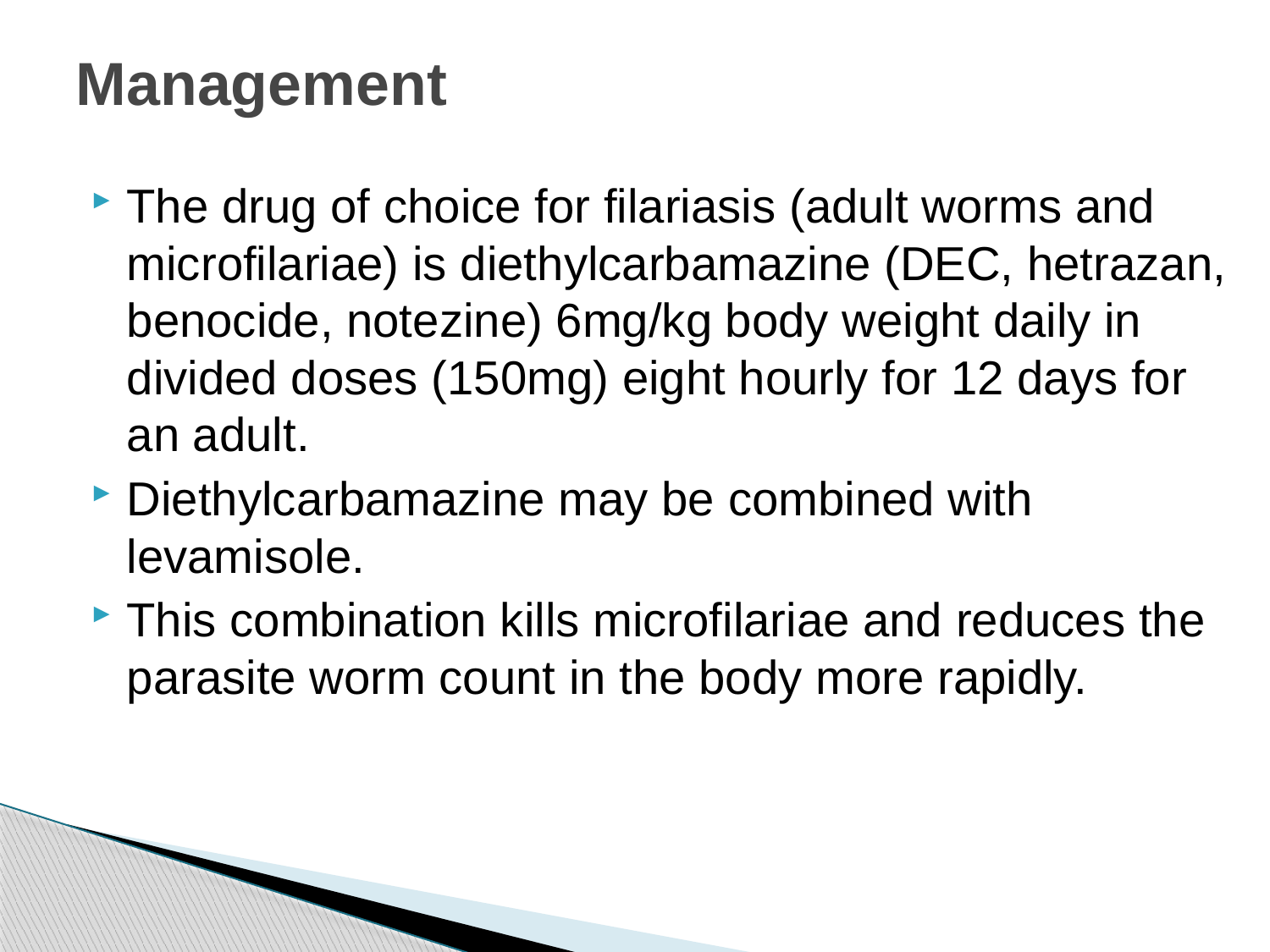

# Management
The drug of choice for filariasis (adult worms and microfilariae) is diethylcarbamazine (DEC, hetrazan, benocide, notezine) 6mg/kg body weight daily in divided doses (150mg) eight hourly for 12 days for an adult.
Diethylcarbamazine may be combined with levamisole.
This combination kills microfilariae and reduces the parasite worm count in the body more rapidly.